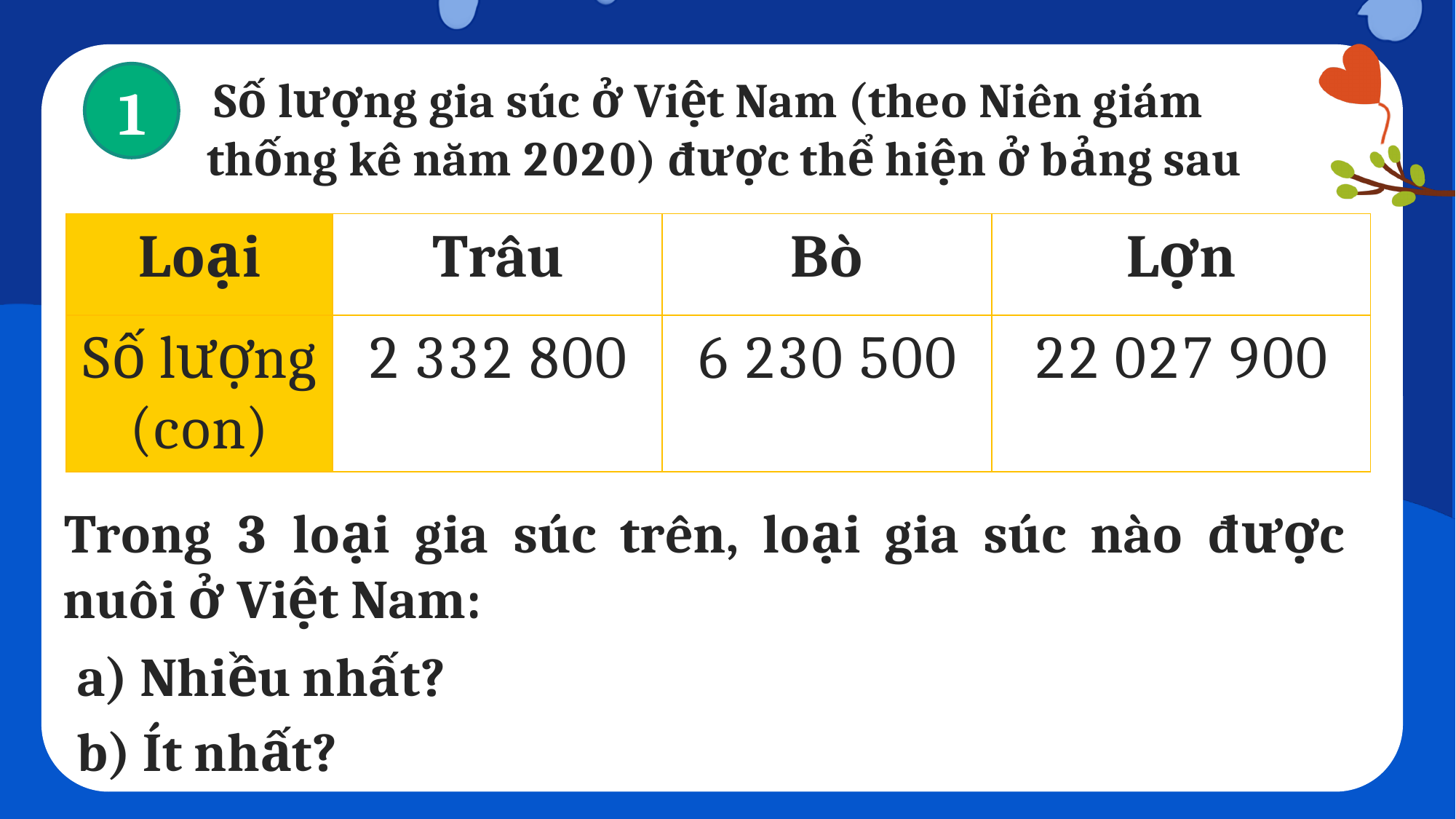

Số lượng gia súc ở Việt Nam (theo Niên giám   	thống kê năm 2020) được thể hiện ở bảng sau
1
| Loại | Trâu | Bò | Lợn |
| --- | --- | --- | --- |
| Số lượng (con) | 2 332 800 | 6 230 500 | 22 027 900 |
Trong 3 loại gia súc trên, loại gia súc nào được nuôi ở Việt Nam:
a) Nhiều nhất?
b) Ít nhất?